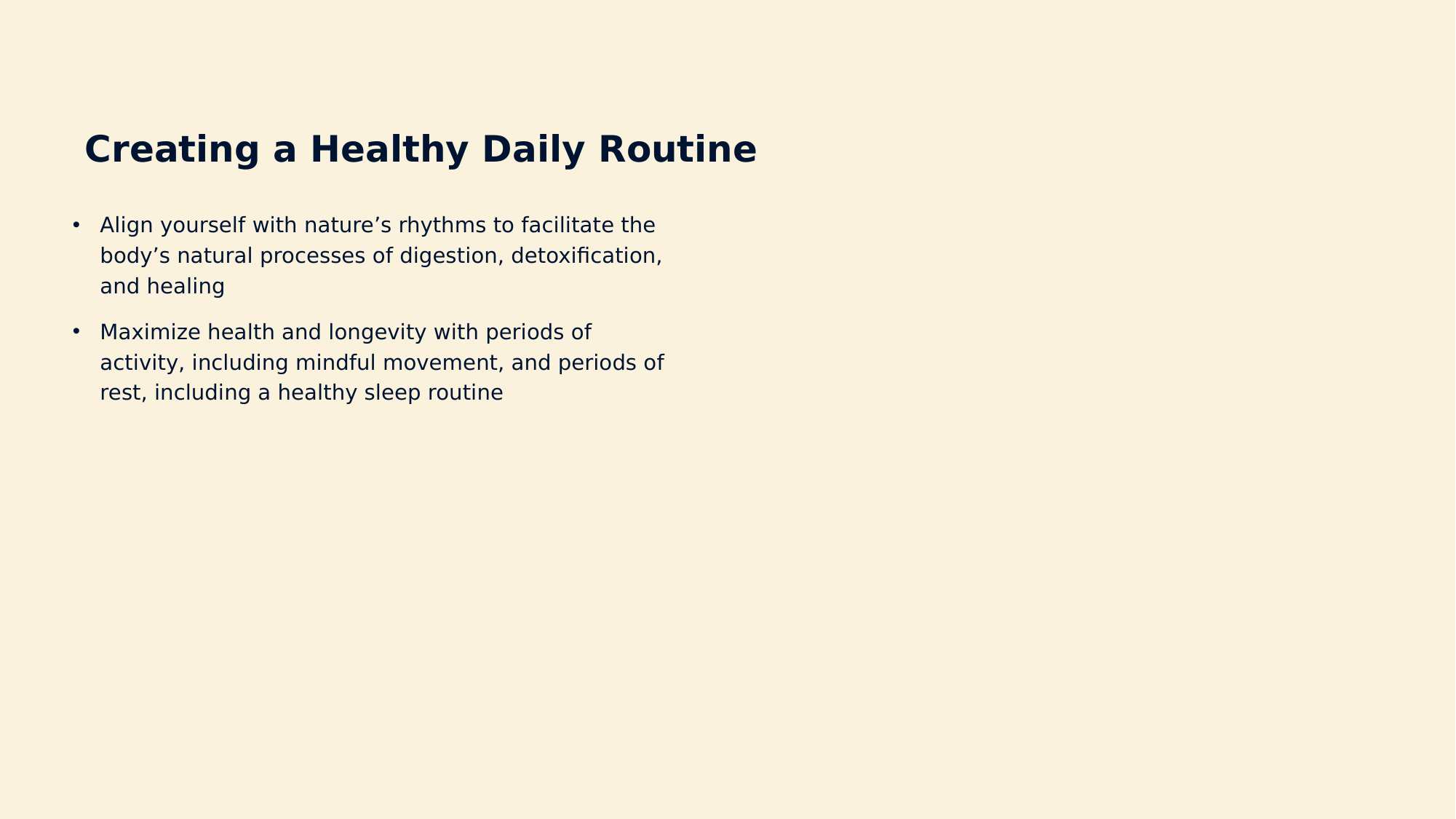

Creating a Healthy Daily Routine
Align yourself with nature’s rhythms to facilitate the body’s natural processes of digestion, detoxification, and healing
Maximize health and longevity with periods of activity, including mindful movement, and periods of rest, including a healthy sleep routine